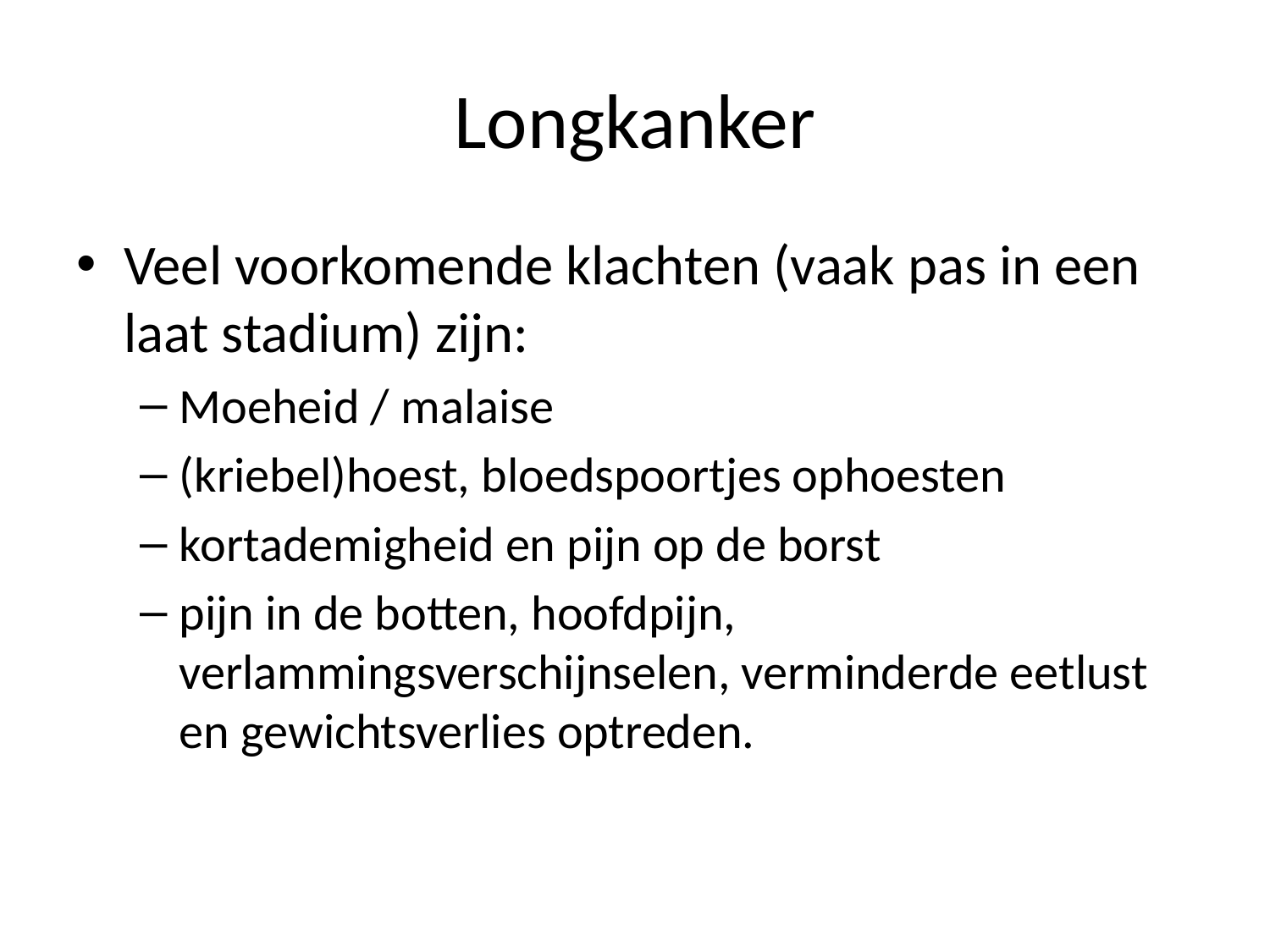

# Longkanker
Veel voorkomende klachten (vaak pas in een laat stadium) zijn:
Moeheid / malaise
(kriebel)hoest, bloedspoortjes ophoesten
kortademigheid en pijn op de borst
pijn in de botten, hoofdpijn, verlammingsverschijnselen, verminderde eetlust en gewichtsverlies optreden.